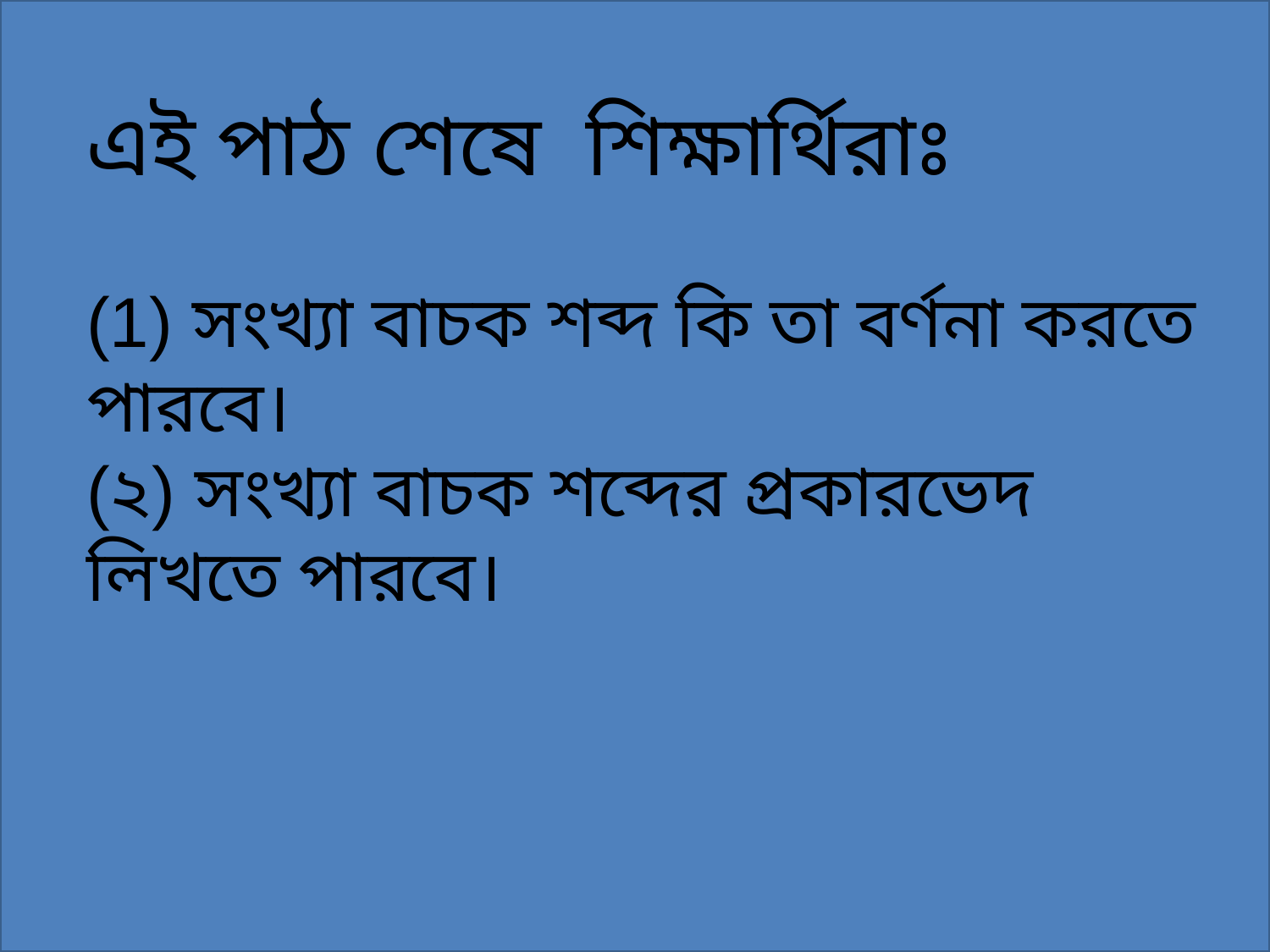

এই পাঠ শেষে  শিক্ষার্থিরাঃ

(1) সংখ্যা বাচক শব্দ কি তা বর্ণনা করতে পারবে।
(২) সংখ্যা বাচক শব্দের প্রকারভেদ লিখতে পারবে।